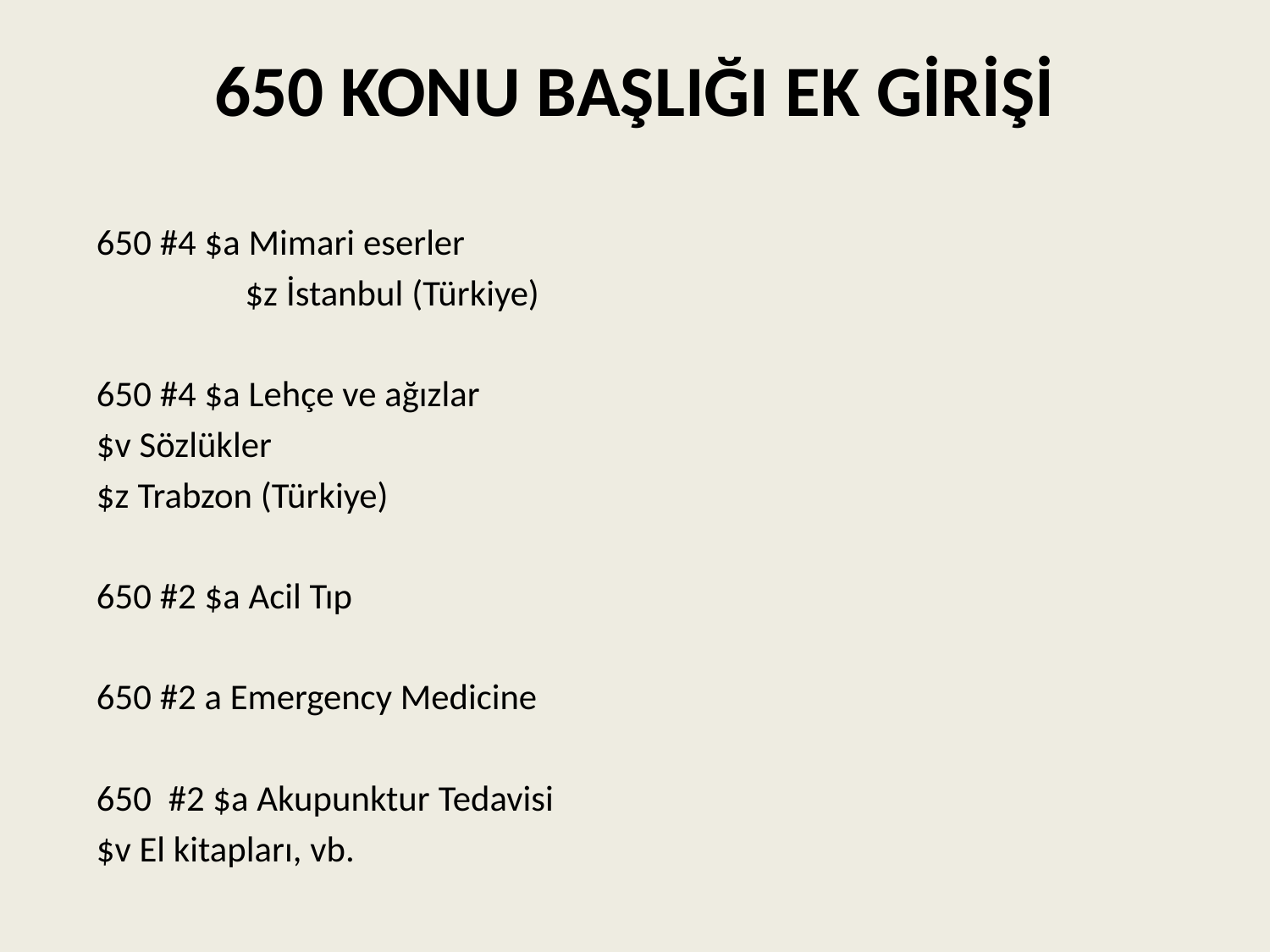

# 650 KONU BAŞLIĞI EK GİRİŞİ

 	650 #4 $a Mimari eserler
	                  $z İstanbul (Türkiye)

	650 #4 $a Lehçe ve ağızlar
		$v Sözlükler
		$z Trabzon (Türkiye)

	650 #2 $a Acil Tıp

	650 #2 a Emergency Medicine

	650  #2 $a Akupunktur Tedavisi
		$v El kitapları, vb.